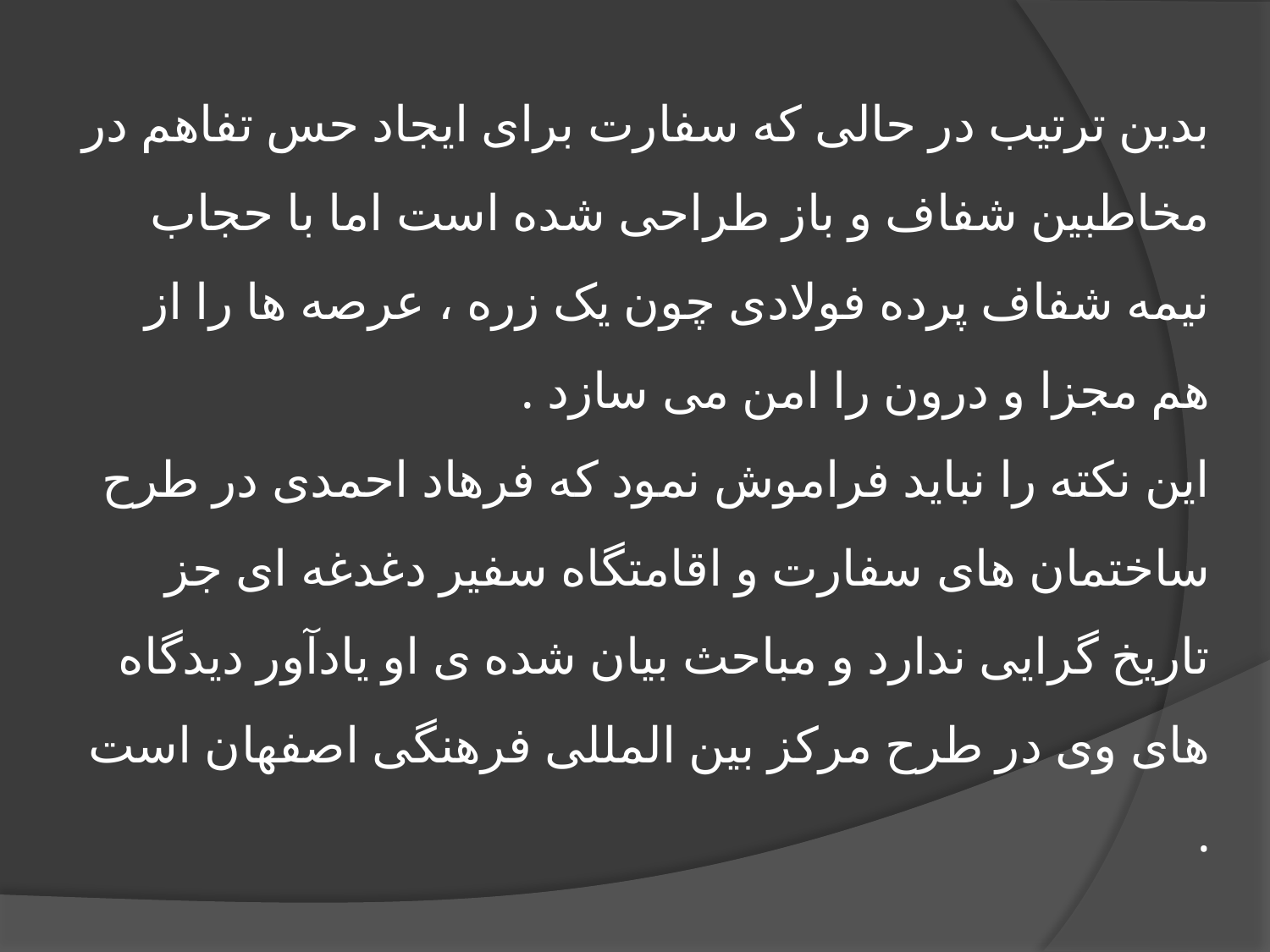

# بدین ترتیب در حالی که سفارت برای ایجاد حس تفاهم در مخاطبین شفاف و باز طراحی شده است اما با حجاب نیمه شفاف پرده فولادی چون یک زره ، عرصه ها را از هم مجزا و درون را امن می سازد . این نکته را نباید فراموش نمود که فرهاد احمدی در طرح ساختمان های سفارت و اقامتگاه سفیر دغدغه ای جز تاریخ گرایی ندارد و مباحث بیان شده ی او یادآور دیدگاه های وی در طرح مرکز بین المللی فرهنگی اصفهان است .